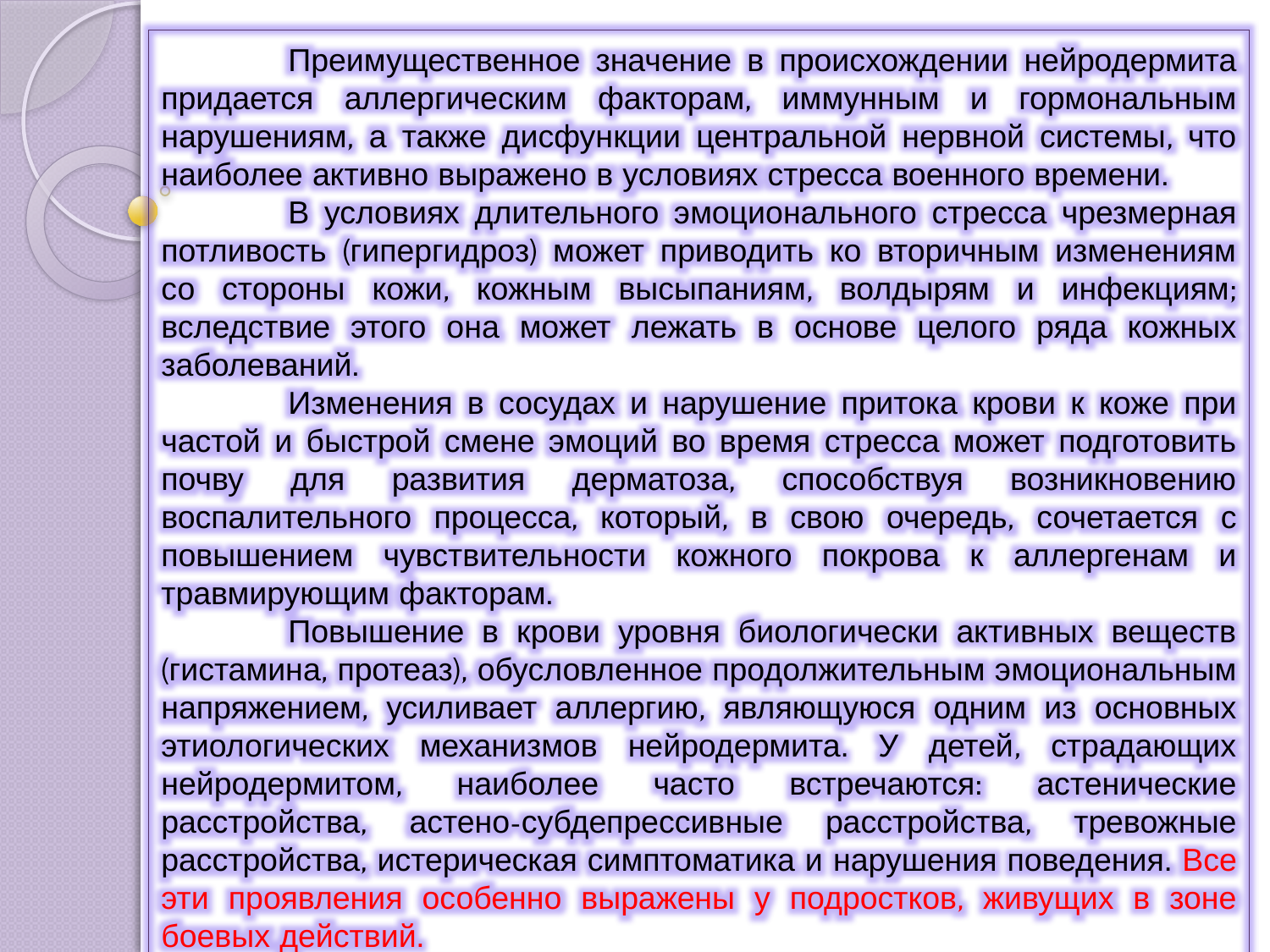

Преимущественное значение в происхождении нейродермита придается аллергическим факторам, иммунным и гормональным нарушениям, а также дисфункции центральной нервной системы, что наиболее активно выражено в условиях стресса военного времени.
	В условиях длительного эмоционального стресса чрезмерная потливость (гипергидроз) может приводить ко вторичным изменениям со стороны кожи, кожным высыпаниям, волдырям и инфекциям; вследствие этого она может лежать в основе целого ряда кожных заболеваний.
	Изменения в сосудах и нарушение притока крови к коже при частой и быстрой смене эмоций во время стресса может подготовить почву для развития дерматоза, способствуя возникновению воспалительного процесса, который, в свою очередь, сочетается с повышением чувствительности кожного покрова к аллергенам и травмирующим факторам.
	Повышение в крови уровня биологически активных веществ (гистамина, протеаз), обусловленное продолжительным эмоциональным напряжением, усиливает аллергию, являющуюся одним из основных этиологических механизмов нейродермита. У детей, страдающих нейродермитом, наиболее часто встречаются: астенические расстройства, астено-субдепрессивные расстройства, тревожные расстройства, истерическая симптоматика и нарушения поведения. Все эти проявления особенно выражены у подростков, живущих в зоне боевых действий.